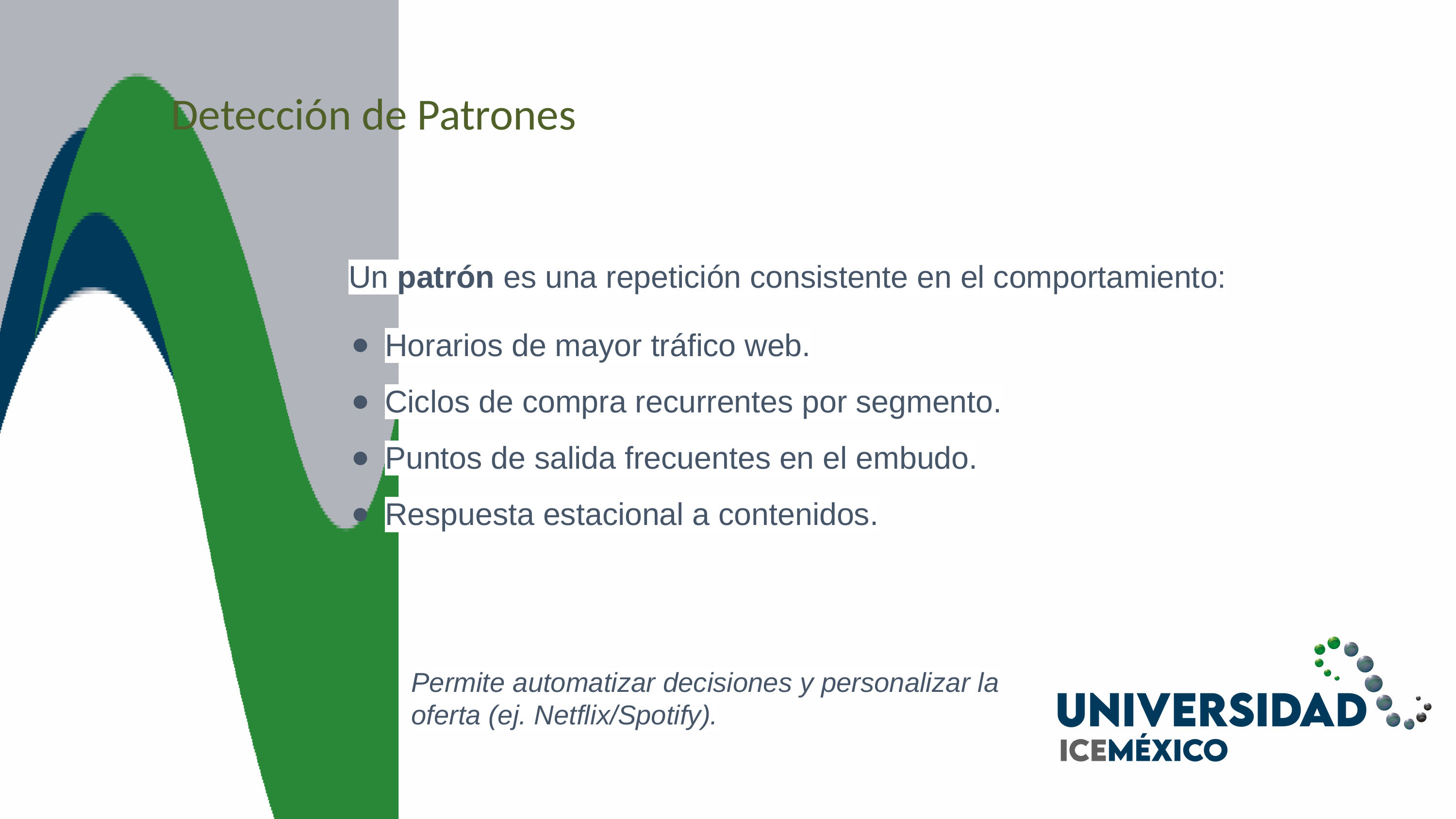

Detección de Patrones

Un patrón es una repetición consistente en el comportamiento:
Horarios de mayor tráfico web.
Ciclos de compra recurrentes por segmento.
Puntos de salida frecuentes en el embudo.
Respuesta estacional a contenidos.

Permite automatizar decisiones y personalizar la oferta (ej. Netflix/Spotify).